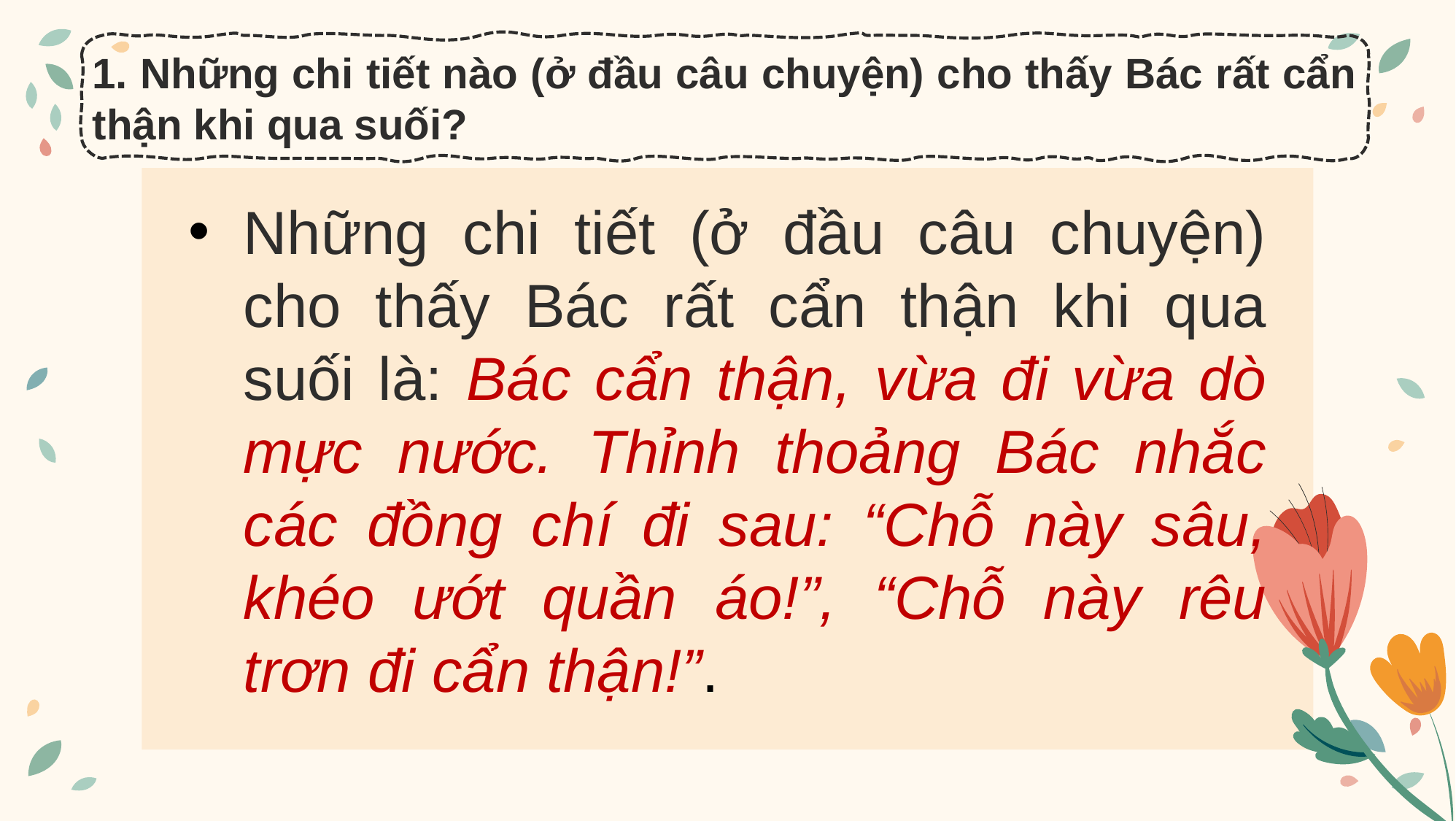

1. Những chi tiết nào (ở đầu câu chuyện) cho thấy Bác rất cẩn thận khi qua suối?
Những chi tiết (ở đầu câu chuyện) cho thấy Bác rất cẩn thận khi qua suối là: Bác cẩn thận, vừa đi vừa dò mực nước. Thỉnh thoảng Bác nhắc các đồng chí đi sau: “Chỗ này sâu, khéo ướt quần áo!”, “Chỗ này rêu trơn đi cẩn thận!”.